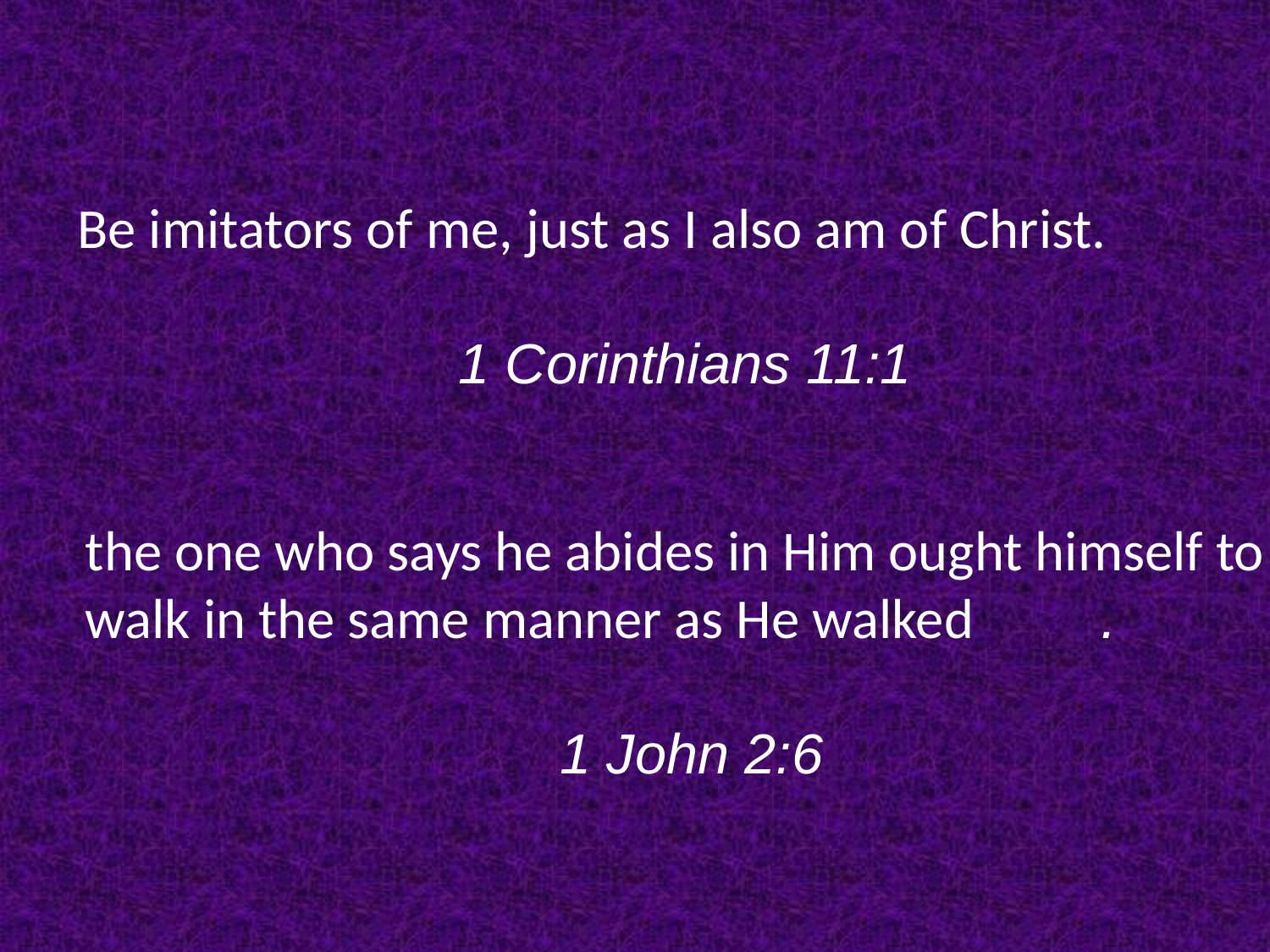

Be imitators of me, just as I also am of Christ.					 								1 Corinthians 11:1
the one who says he abides in Him ought himself to walk in the same manner as He walked	.			 										      1 John 2:6